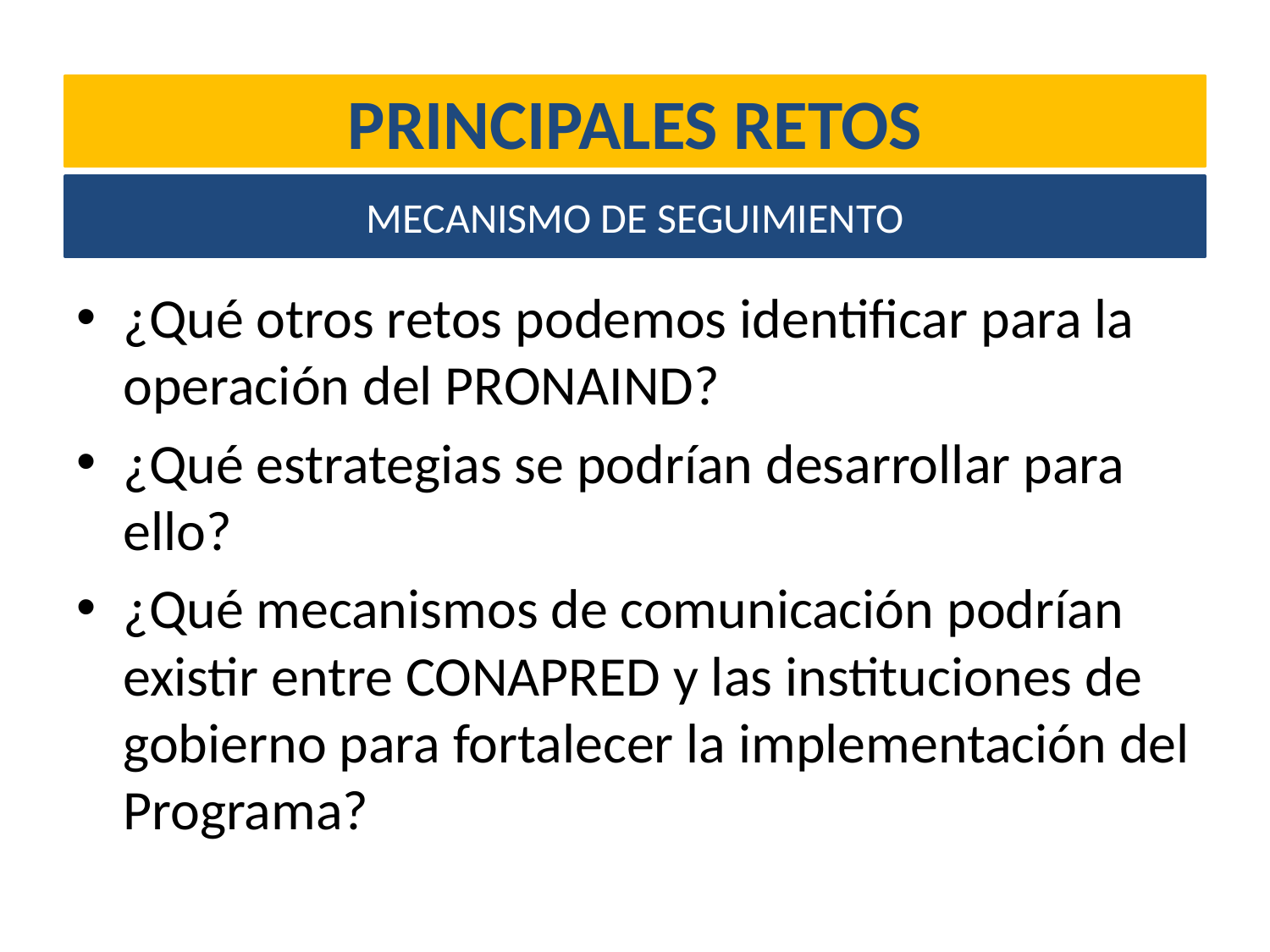

PRINCIPALES RETOS
MECANISMO DE SEGUIMIENTO
¿Qué otros retos podemos identificar para la operación del PRONAIND?
¿Qué estrategias se podrían desarrollar para ello?
¿Qué mecanismos de comunicación podrían existir entre CONAPRED y las instituciones de gobierno para fortalecer la implementación del Programa?